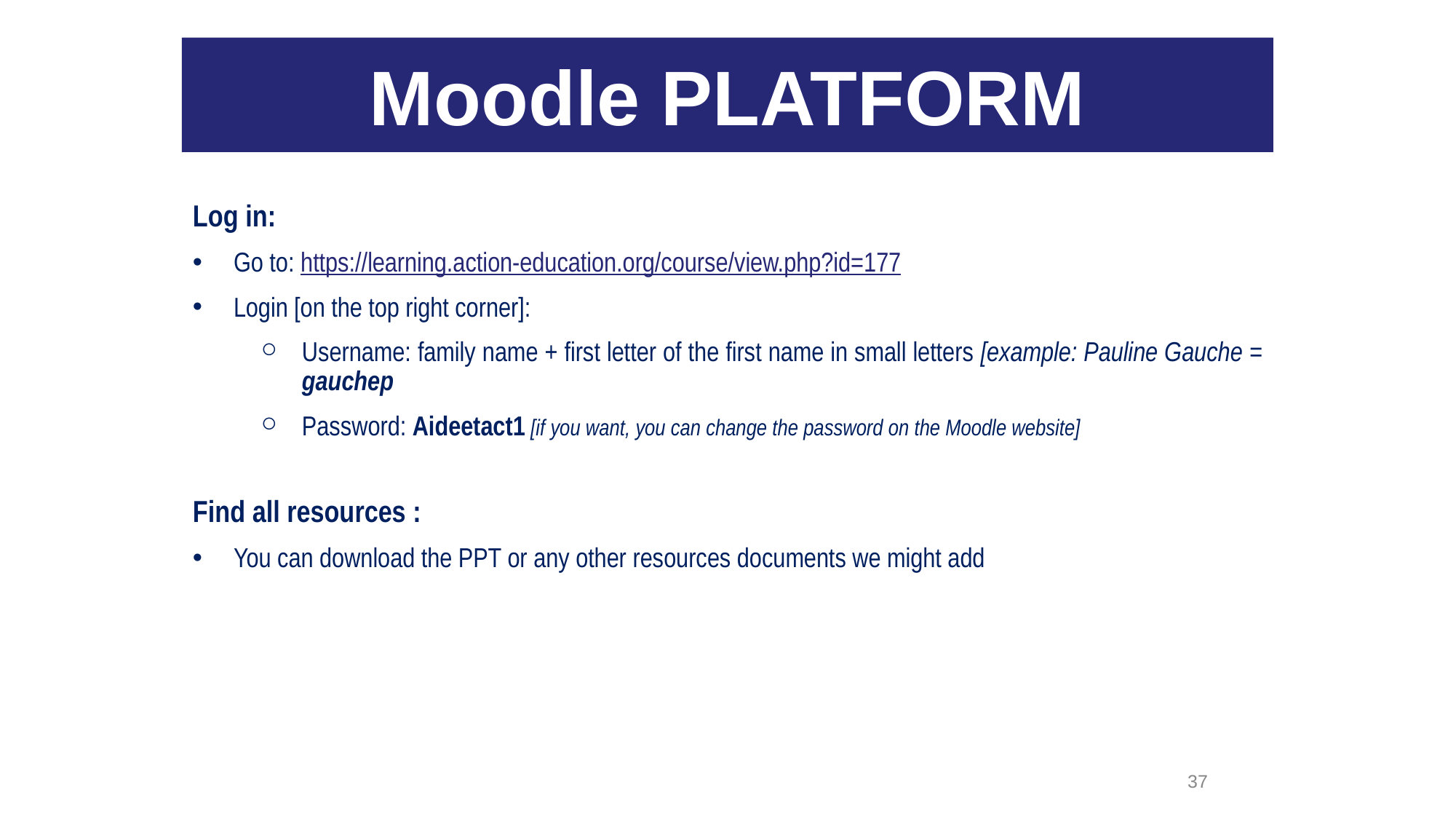

Moodle PLATFORM
Log in:
Go to: https://learning.action-education.org/course/view.php?id=177
Login [on the top right corner]:
Username: family name + first letter of the first name in small letters [example: Pauline Gauche = gauchep
Password: Aideetact1 [if you want, you can change the password on the Moodle website]

Find all resources :
You can download the PPT or any other resources documents we might add

37